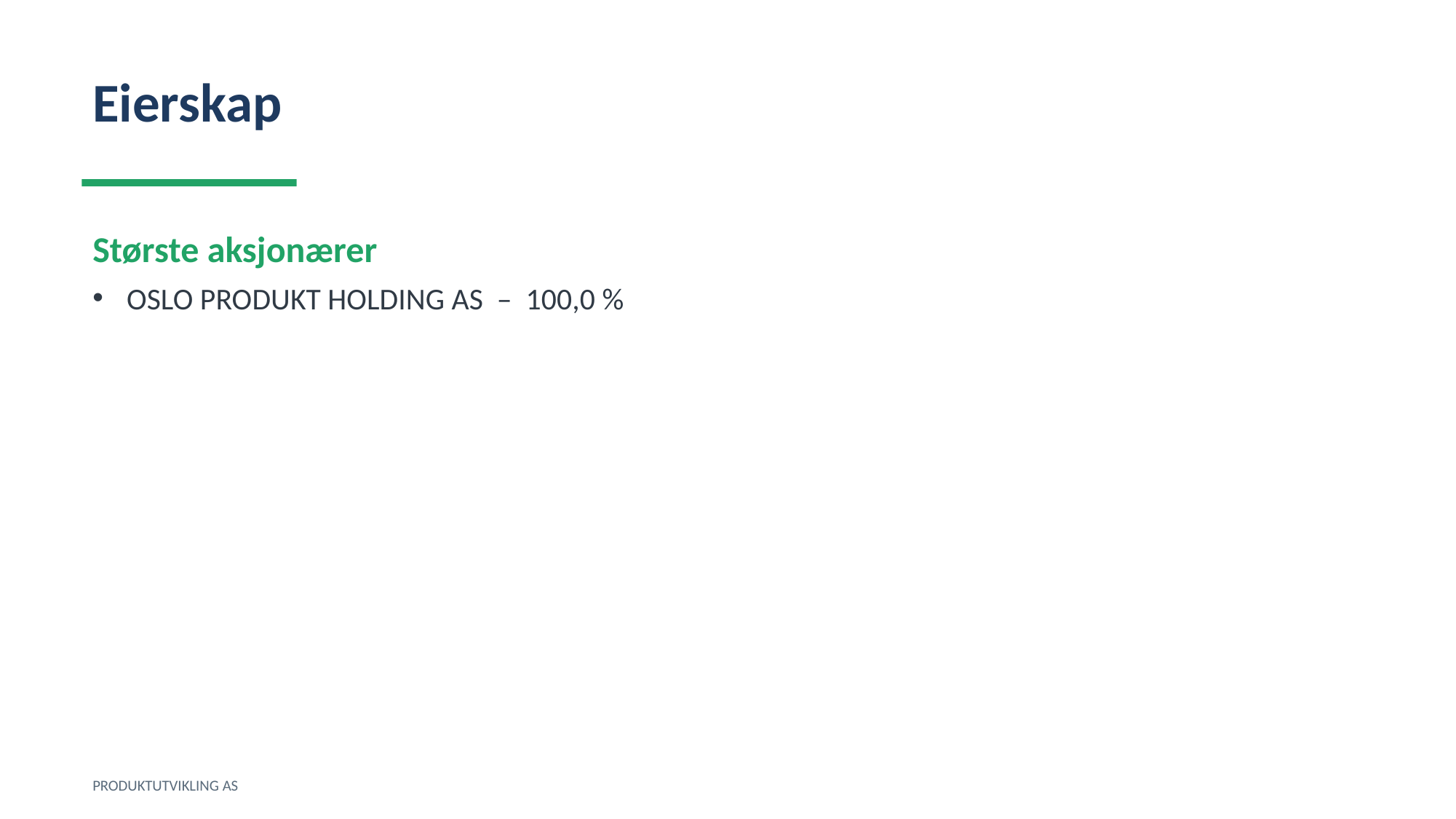

Eierskap

Største aksjonærer
OSLO PRODUKT HOLDING AS  –  100,0 %
PRODUKTUTVIKLING AS